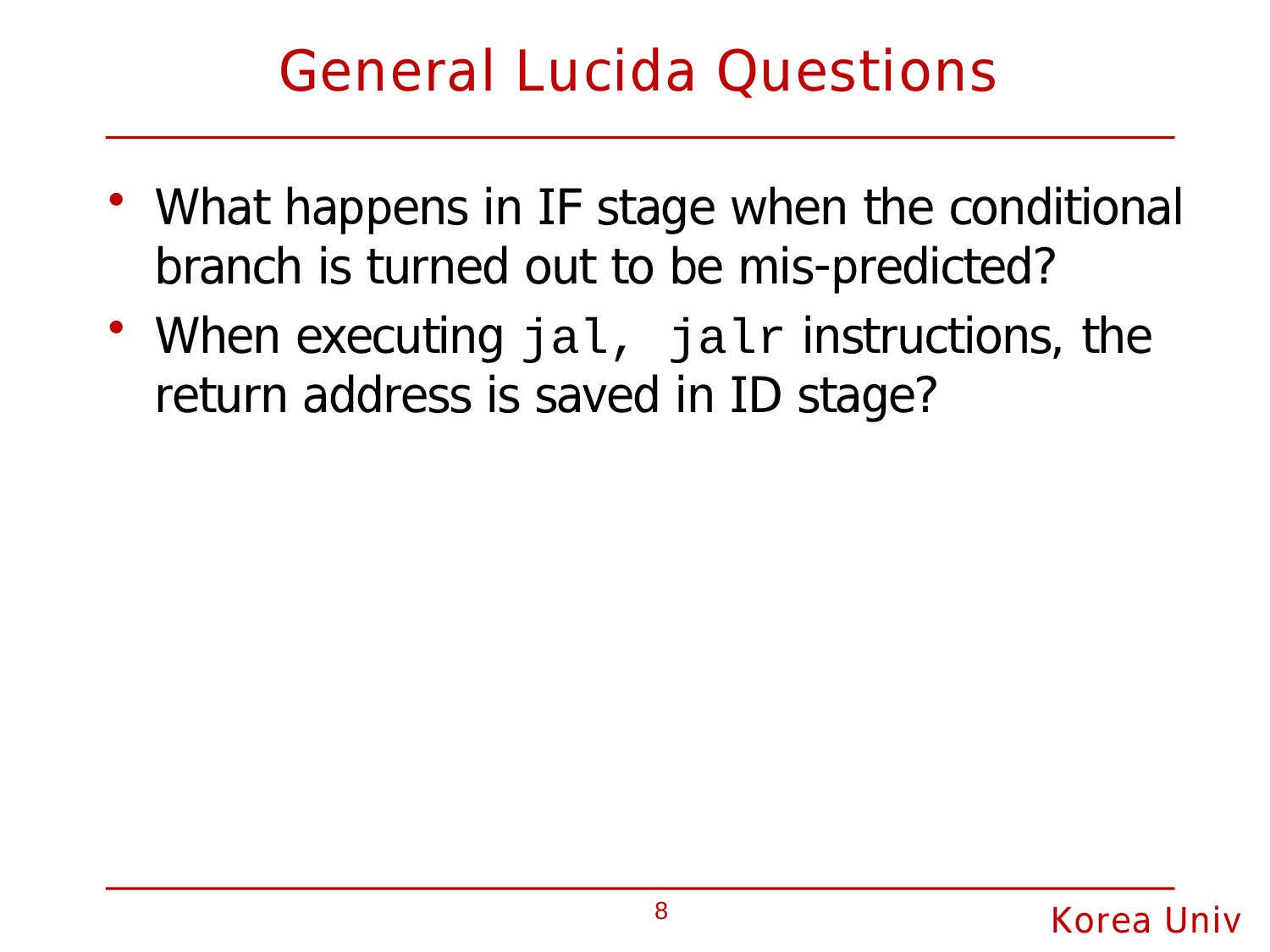

# General Lucida Questions
What happens in IF stage when the conditional branch is turned out to be mis-predicted?
When executing jal, jalr instructions, the return address is saved in ID stage?
8